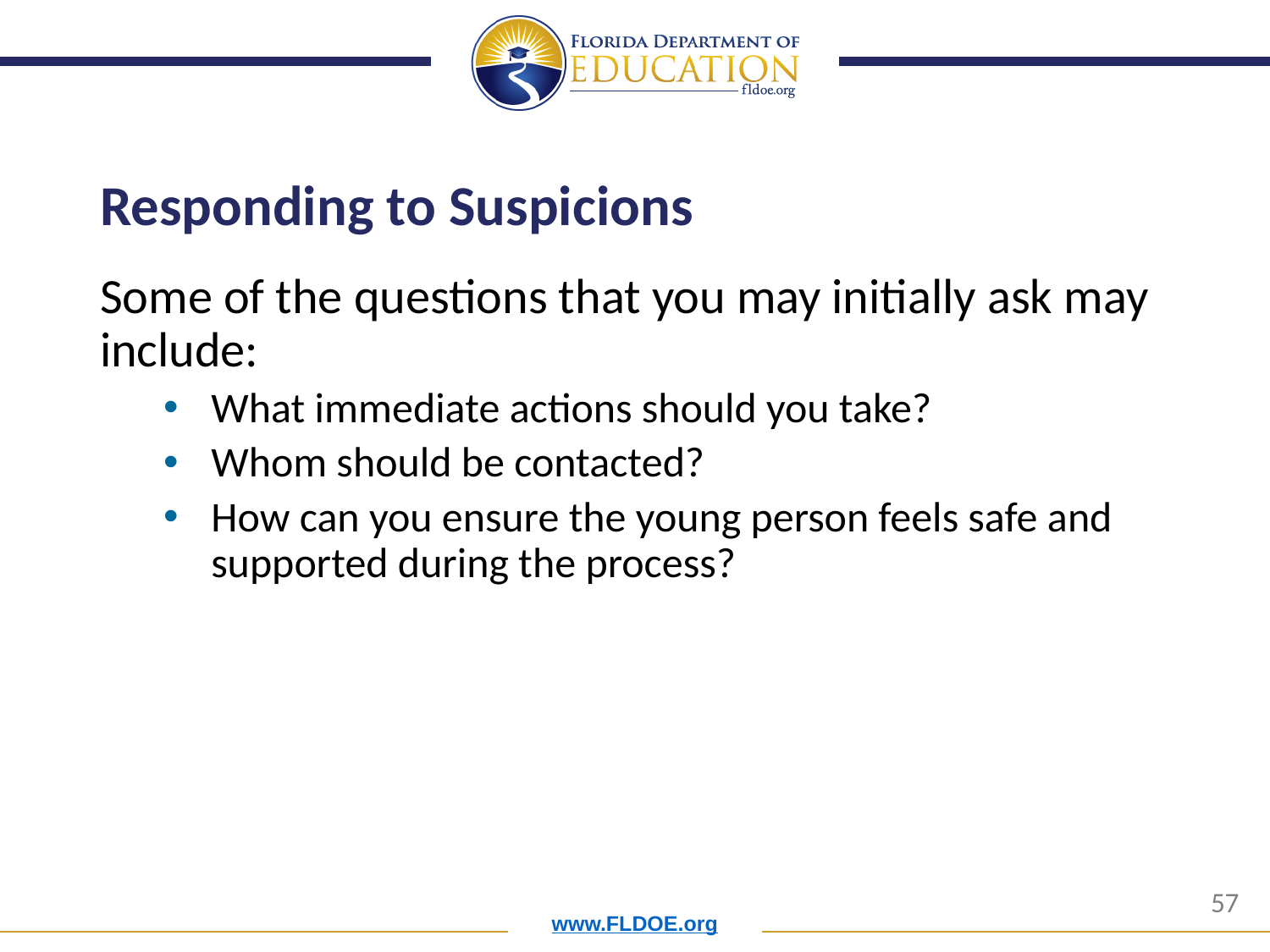

# Responding to Suspicions
Some of the questions that you may initially ask may include:
What immediate actions should you take?
Whom should be contacted?
How can you ensure the young person feels safe and supported during the process?